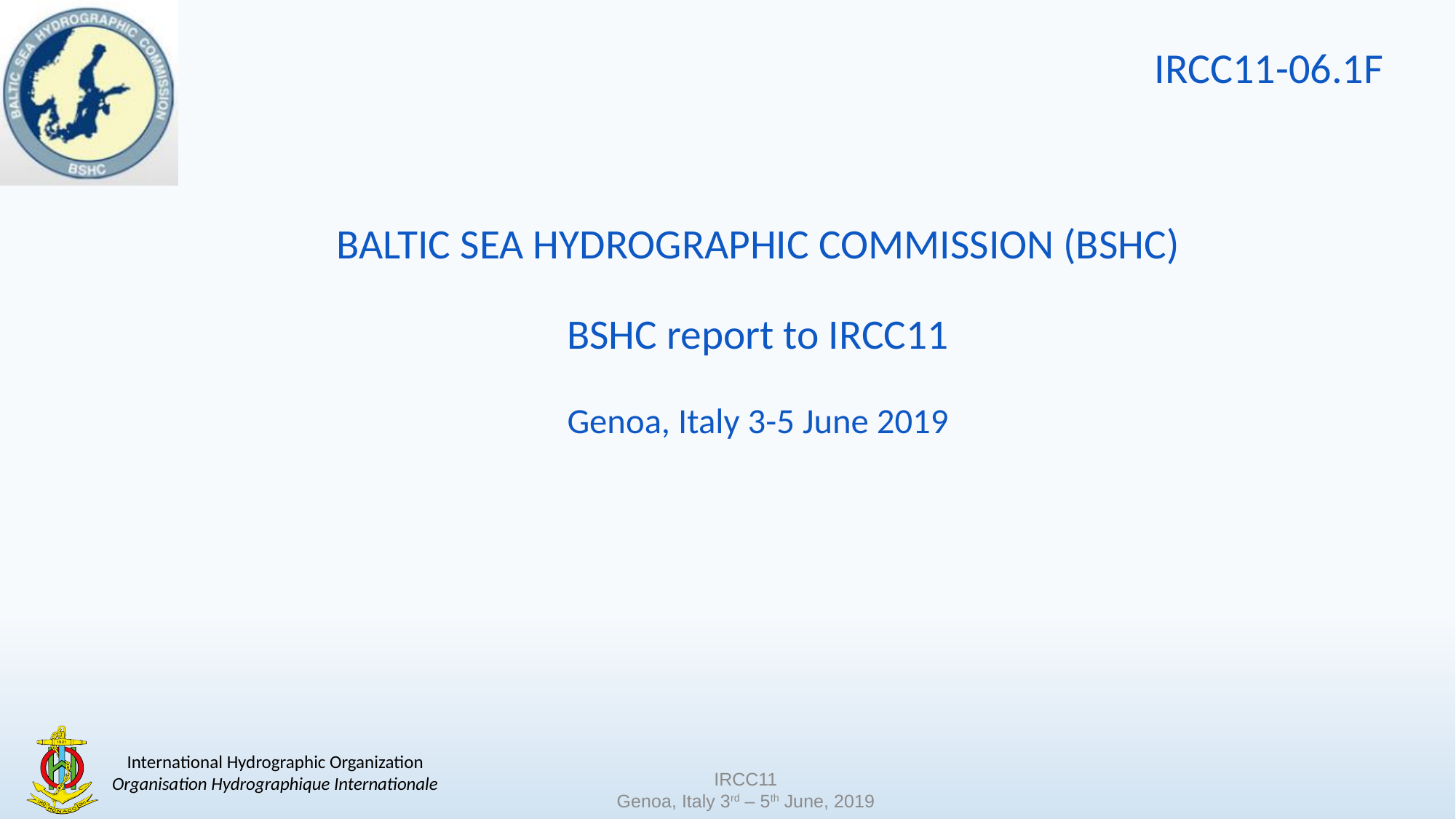

IRCC11-06.1F
BALTIC SEA HYDROGRAPHIC COMMISSION (BSHC)

BSHC report to IRCC11

Genoa, Italy 3-5 June 2019